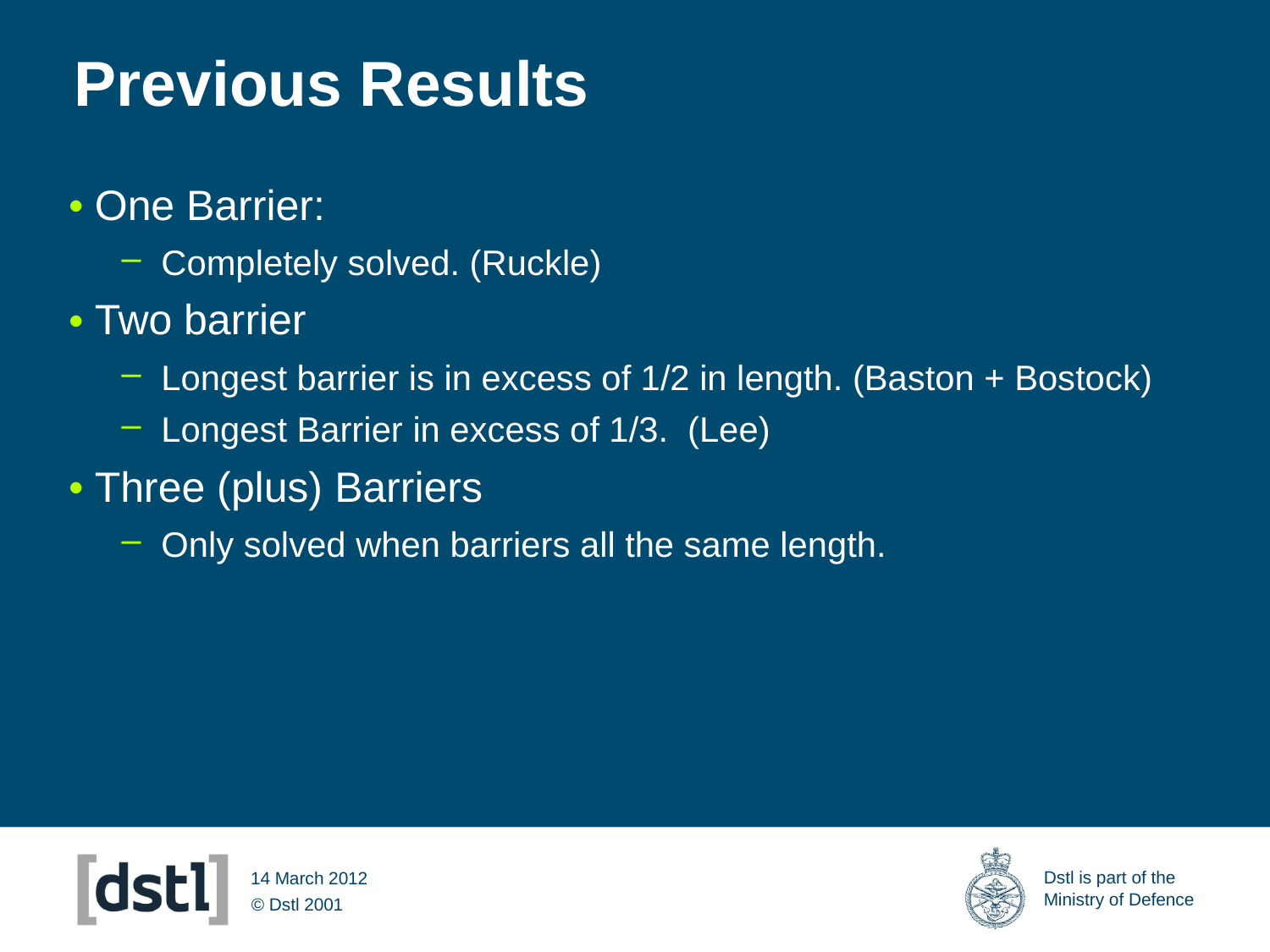

# Previous Results
One Barrier:
Completely solved. (Ruckle)
Two barrier
Longest barrier is in excess of 1/2 in length. (Baston + Bostock)
Longest Barrier in excess of 1/3.  (Lee)
Three (plus) Barriers
Only solved when barriers all the same length.
14 March 2012